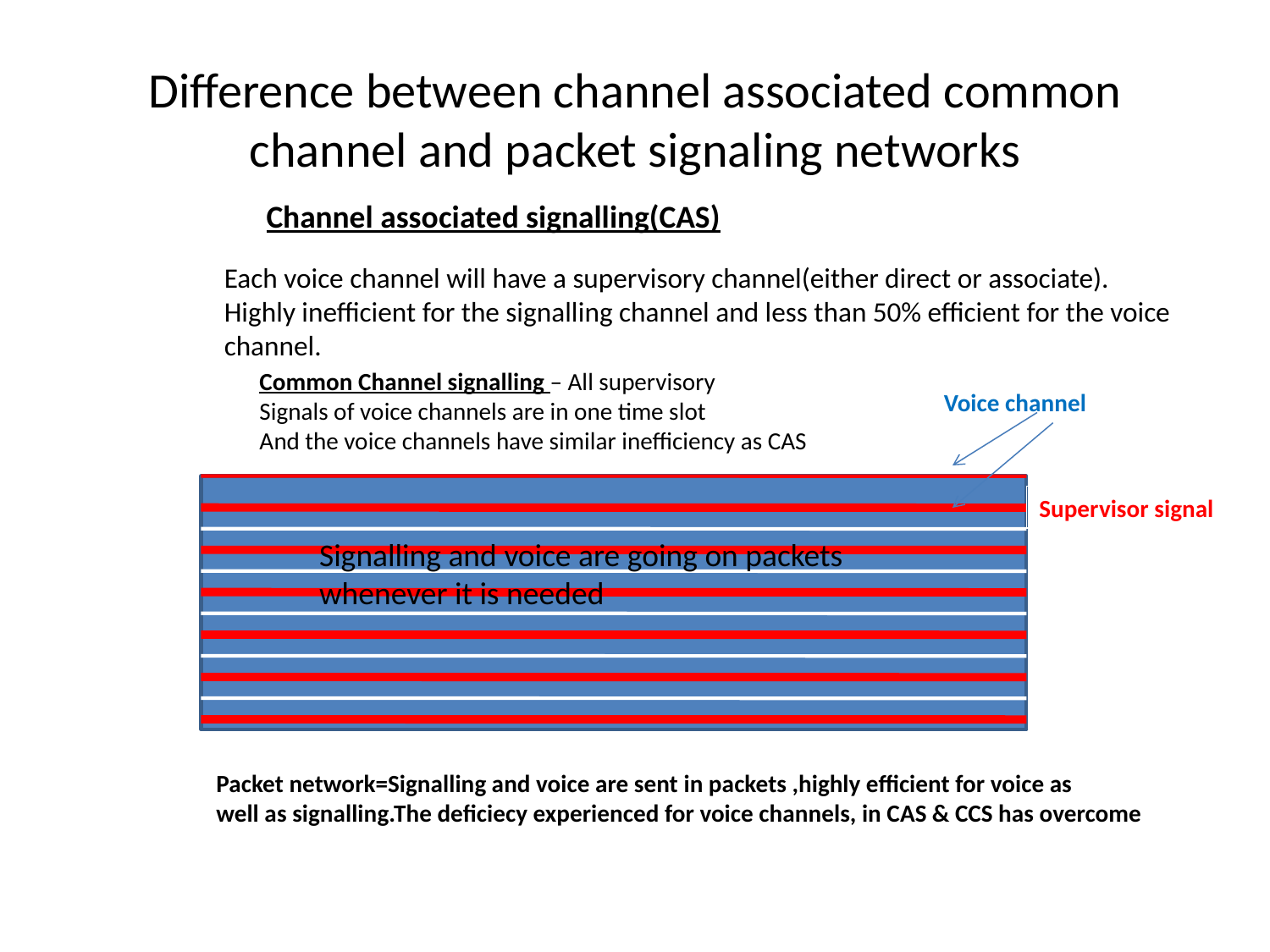

# Difference between channel associated common channel and packet signaling networks
Channel associated signalling(CAS)

Each voice channel will have a supervisory channel(either direct or associate).
Highly inefficient for the signalling channel and less than 50% efficient for the voice channel.

Common Channel signalling – All supervisory
Signals of voice channels are in one time slot
And the voice channels have similar inefficiency as CAS
Voice channel

Supervisor signal
Signalling and voice are going on packets whenever it is needed
Packet network=Signalling and voice are sent in packets ,highly efficient for voice as
well as signalling.The deficiecy experienced for voice channels, in CAS & CCS has overcome